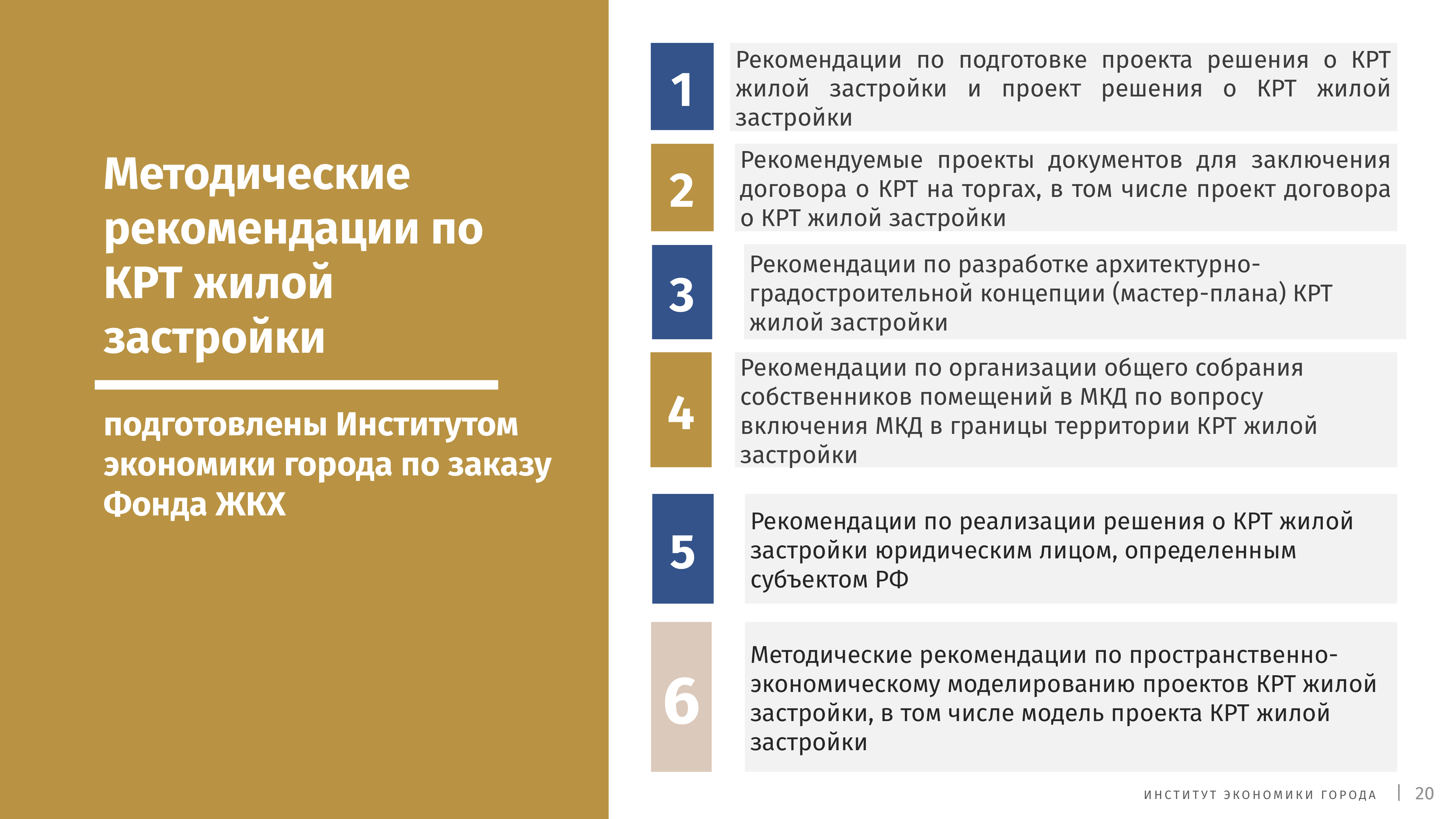

1
Рекомендации по подготовке проекта решения о КРТ жилой застройки и проект решения о КРТ жилой застройки
Методические рекомендации по КРТ жилой застройки

подготовлены Институтом экономики города по заказу Фонда ЖКХ

Рекомендуемые проекты документов для заключения договора о КРТ на торгах, в том числе проект договора о КРТ жилой застройки
2
Рекомендации по разработке архитектурно-градостроительной концепции (мастер-плана) КРТ жилой застройки
3
4
Рекомендации по организации общего собрания собственников помещений в МКД по вопросу включения МКД в границы территории КРТ жилой застройки
5
Рекомендации по реализации решения о КРТ жилой застройки юридическим лицом, определенным субъектом РФ
6
Методические рекомендации по пространственно-экономическому моделированию проектов КРТ жилой застройки, в том числе модель проекта КРТ жилой застройки